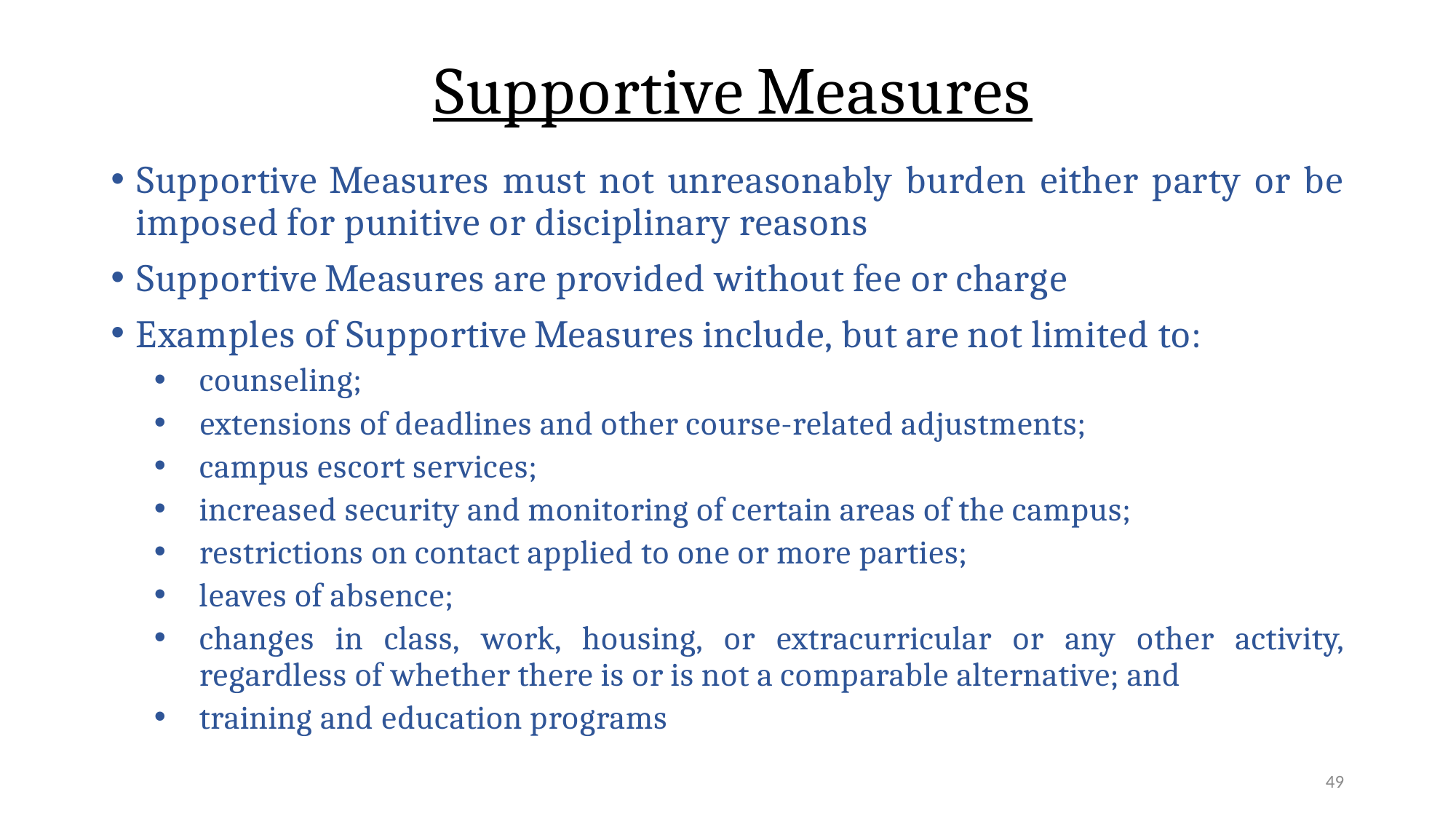

# Supportive Measures
Supportive Measures must not unreasonably burden either party or be imposed for punitive or disciplinary reasons
Supportive Measures are provided without fee or charge
Examples of Supportive Measures include, but are not limited to:
counseling;
extensions of deadlines and other course-related adjustments;
campus escort services;
increased security and monitoring of certain areas of the campus;
restrictions on contact applied to one or more parties;
leaves of absence;
changes in class, work, housing, or extracurricular or any other activity, regardless of whether there is or is not a comparable alternative; and
training and education programs
49